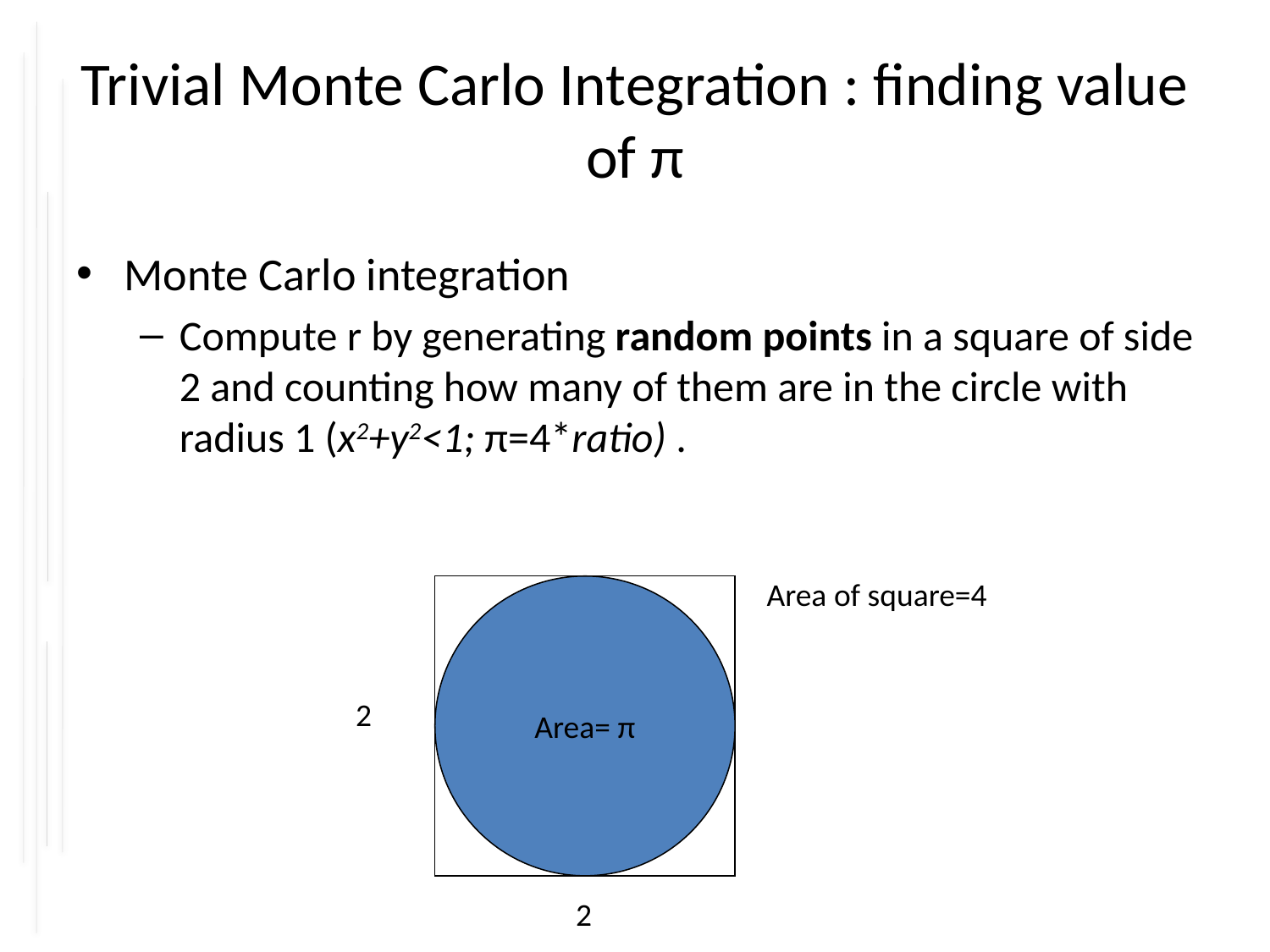

# Trivial Monte Carlo Integration : finding value of π
Monte Carlo integration
Compute r by generating random points in a square of side 2 and counting how many of them are in the circle with radius 1 (x2+y2<1; π=4*ratio) .
Area of square=4

Area= π
2
2